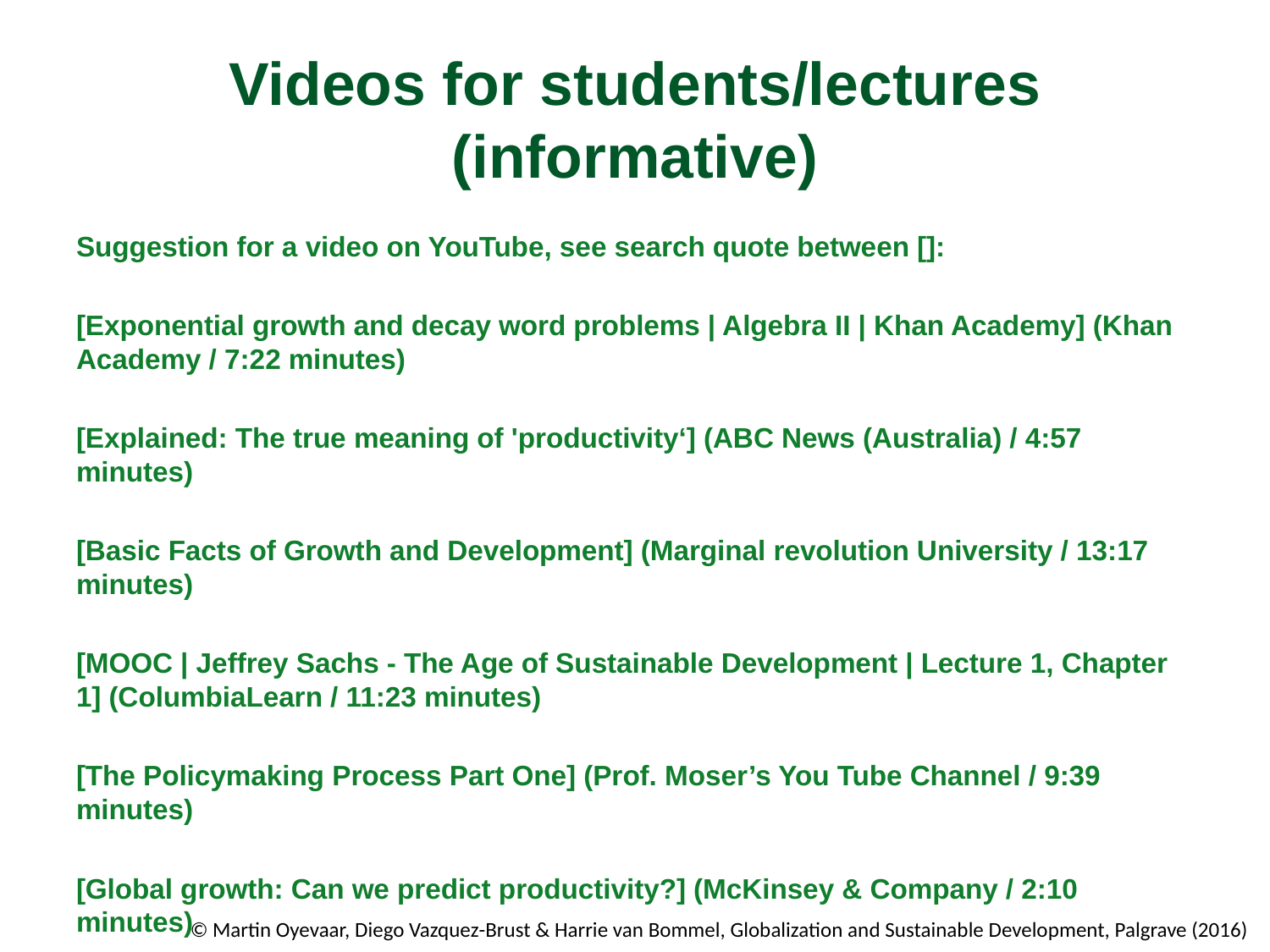

# Videos for students/lectures (informative)
Suggestion for a video on YouTube, see search quote between []:

[Exponential growth and decay word problems | Algebra II | Khan Academy] (Khan Academy / 7:22 minutes)

[Explained: The true meaning of 'productivity‘] (ABC News (Australia) / 4:57 minutes)

[Basic Facts of Growth and Development] (Marginal revolution University / 13:17 minutes)

[MOOC | Jeffrey Sachs - The Age of Sustainable Development | Lecture 1, Chapter 1] (ColumbiaLearn / 11:23 minutes)

[The Policymaking Process Part One] (Prof. Moser’s You Tube Channel / 9:39 minutes)

[Global growth: Can we predict productivity?] (McKinsey & Company / 2:10 minutes)
© Martin Oyevaar, Diego Vazquez-Brust & Harrie van Bommel, Globalization and Sustainable Development, Palgrave (2016)